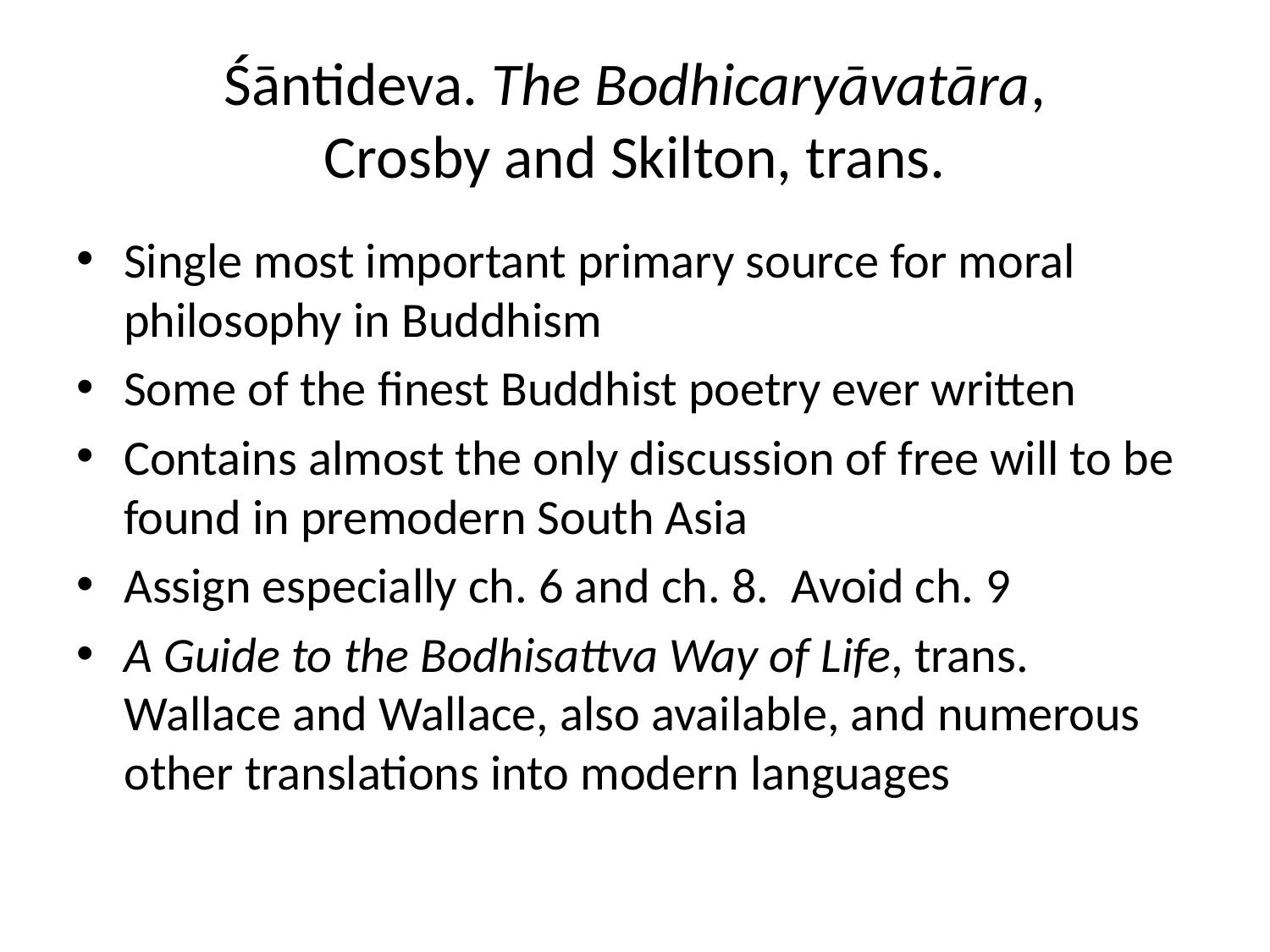

# Śāntideva. The Bodhicaryāvatāra, Crosby and Skilton, trans.
Single most important primary source for moral philosophy in Buddhism
Some of the finest Buddhist poetry ever written
Contains almost the only discussion of free will to be found in premodern South Asia
Assign especially ch. 6 and ch. 8.  Avoid ch. 9
A Guide to the Bodhisattva Way of Life, trans. Wallace and Wallace, also available, and numerous other translations into modern languages